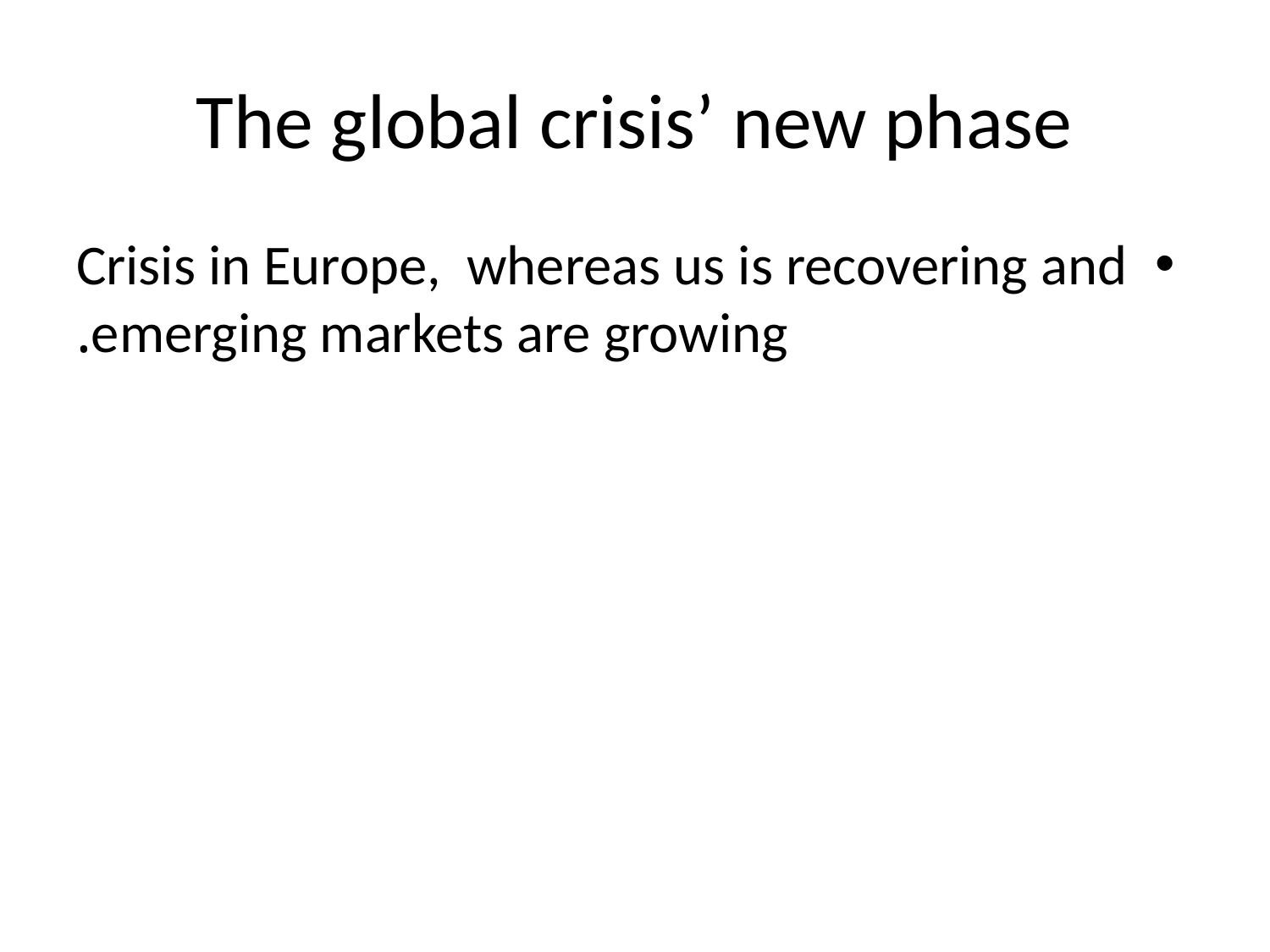

# The global crisis’ new phase
Crisis in Europe,  whereas us is recovering and emerging markets are growing.